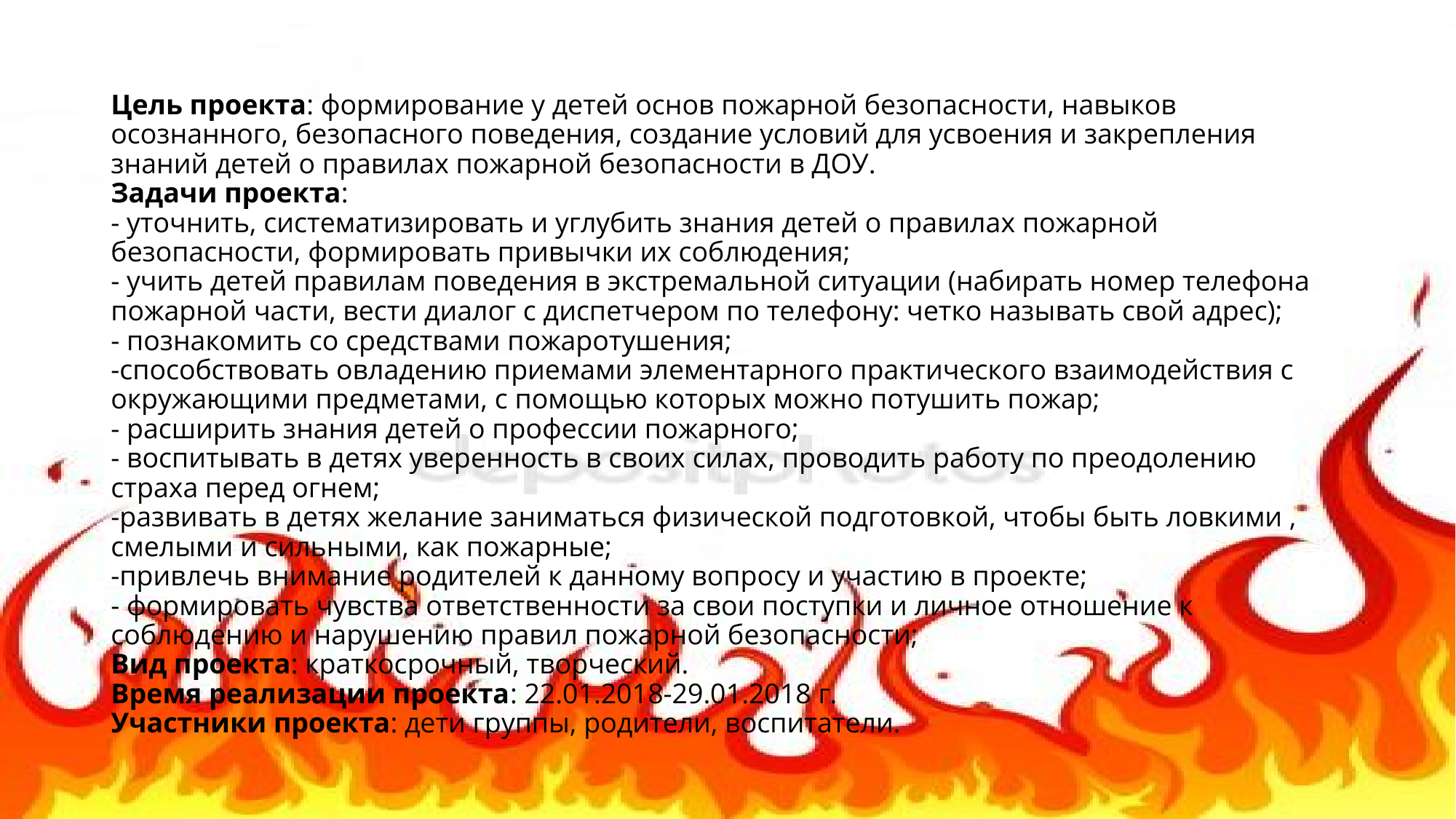

# Цель проекта: формирование у детей основ пожарной безопасности, навыков осознанного, безопасного поведения, создание условий для усвоения и закрепления знаний детей о правилах пожарной безопасности в ДОУ. Задачи проекта: - уточнить, систематизировать и углубить знания детей о правилах пожарной безопасности, формировать привычки их соблюдения; - учить детей правилам поведения в экстремальной ситуации (набирать номер телефона пожарной части, вести диалог с диспетчером по телефону: четко называть свой адрес); - познакомить со средствами пожаротушения; -способствовать овладению приемами элементарного практического взаимодействия с окружающими предметами, с помощью которых можно потушить пожар; - расширить знания детей о профессии пожарного; - воспитывать в детях уверенность в своих силах, проводить работу по преодолению страха перед огнем; -развивать в детях желание заниматься физической подготовкой, чтобы быть ловкими , смелыми и сильными, как пожарные; -привлечь внимание родителей к данному вопросу и участию в проекте; - формировать чувства ответственности за свои поступки и личное отношение к соблюдению и нарушению правил пожарной безопасности; Вид проекта: краткосрочный, творческий. Время реализации проекта: 22.01.2018-29.01.2018 г. Участники проекта: дети группы, родители, воспитатели.